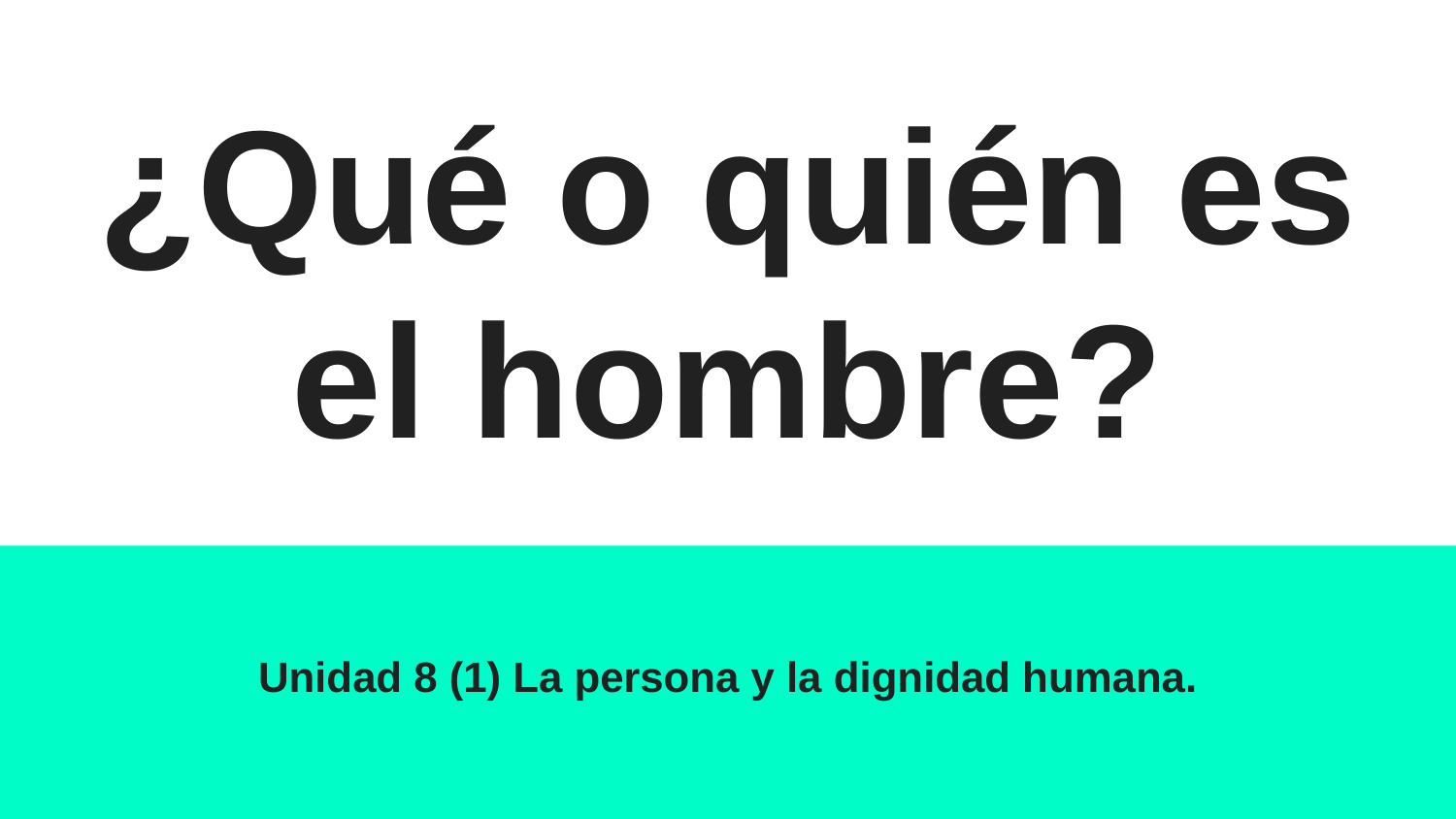

# ¿Qué o quién es el hombre?
Unidad 8 (1) La persona y la dignidad humana.